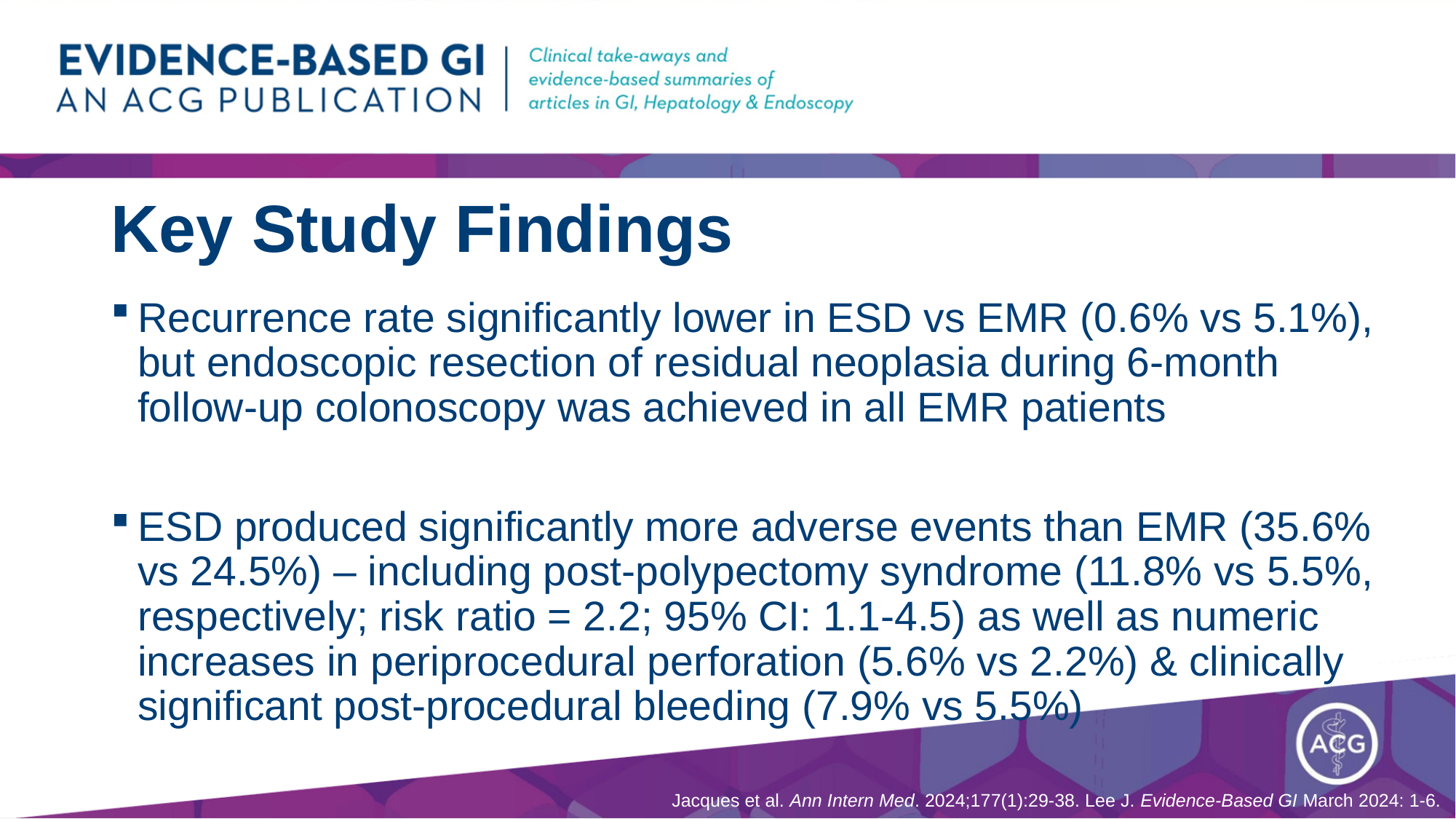

# Key Study Findings
Recurrence rate significantly lower in ESD vs EMR (0.6% vs 5.1%), but endoscopic resection of residual neoplasia during 6-month follow-up colonoscopy was achieved in all EMR patients

ESD produced significantly more adverse events than EMR (35.6% vs 24.5%) – including post-polypectomy syndrome (11.8% vs 5.5%, respectively; risk ratio = 2.2; 95% CI: 1.1-4.5) as well as numeric increases in periprocedural perforation (5.6% vs 2.2%) & clinically significant post-procedural bleeding (7.9% vs 5.5%)
Jacques et al. Ann Intern Med. 2024;177(1):29-38. Lee J. Evidence-Based GI March 2024: 1-6.